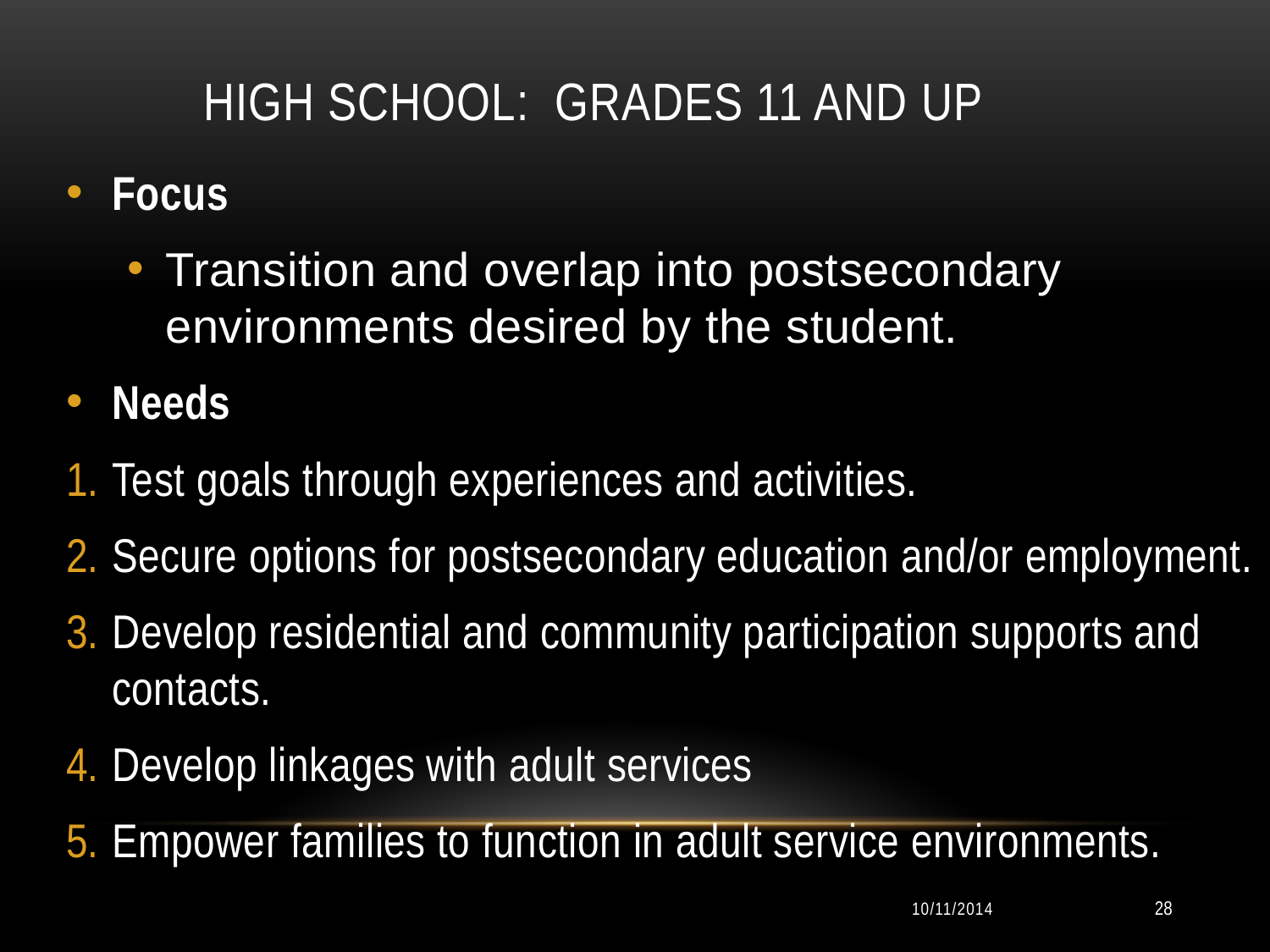

High School:  Grades 11 and up
Focus
Transition and overlap into postsecondary environments desired by the student.
Needs
Test goals through experiences and activities.
Secure options for postsecondary education and/or employment.
Develop residential and community participation supports and contacts.
Develop linkages with adult services
Empower families to function in adult service environments.

10/11/2014
28